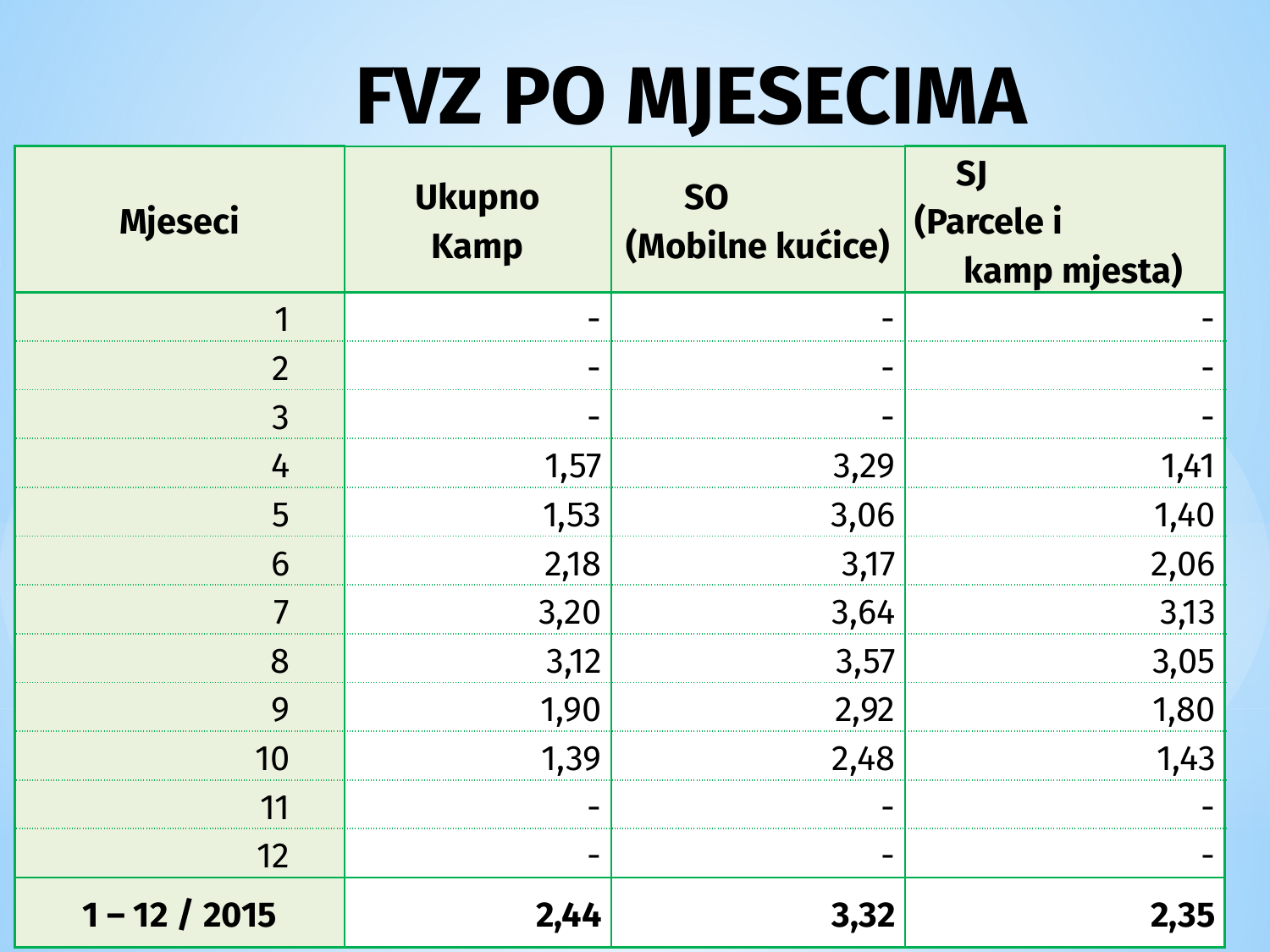

# FVZ PO MJESECIMA
| Mjeseci | Ukupno Kamp | SO (Mobilne kućice) | SJ (Parcele i kamp mjesta) |
| --- | --- | --- | --- |
| 1 | - | - | - |
| 2 | - | - | - |
| 3 | - | - | - |
| 4 | 1,57 | 3,29 | 1,41 |
| 5 | 1,53 | 3,06 | 1,40 |
| 6 | 2,18 | 3,17 | 2,06 |
| 7 | 3,20 | 3,64 | 3,13 |
| 8 | 3,12 | 3,57 | 3,05 |
| 9 | 1,90 | 2,92 | 1,80 |
| 10 | 1,39 | 2,48 | 1,43 |
| 11 | - | - | - |
| 12 | - | - | - |
| 1 – 12 / 2015 | 2,44 | 3,32 | 2,35 |